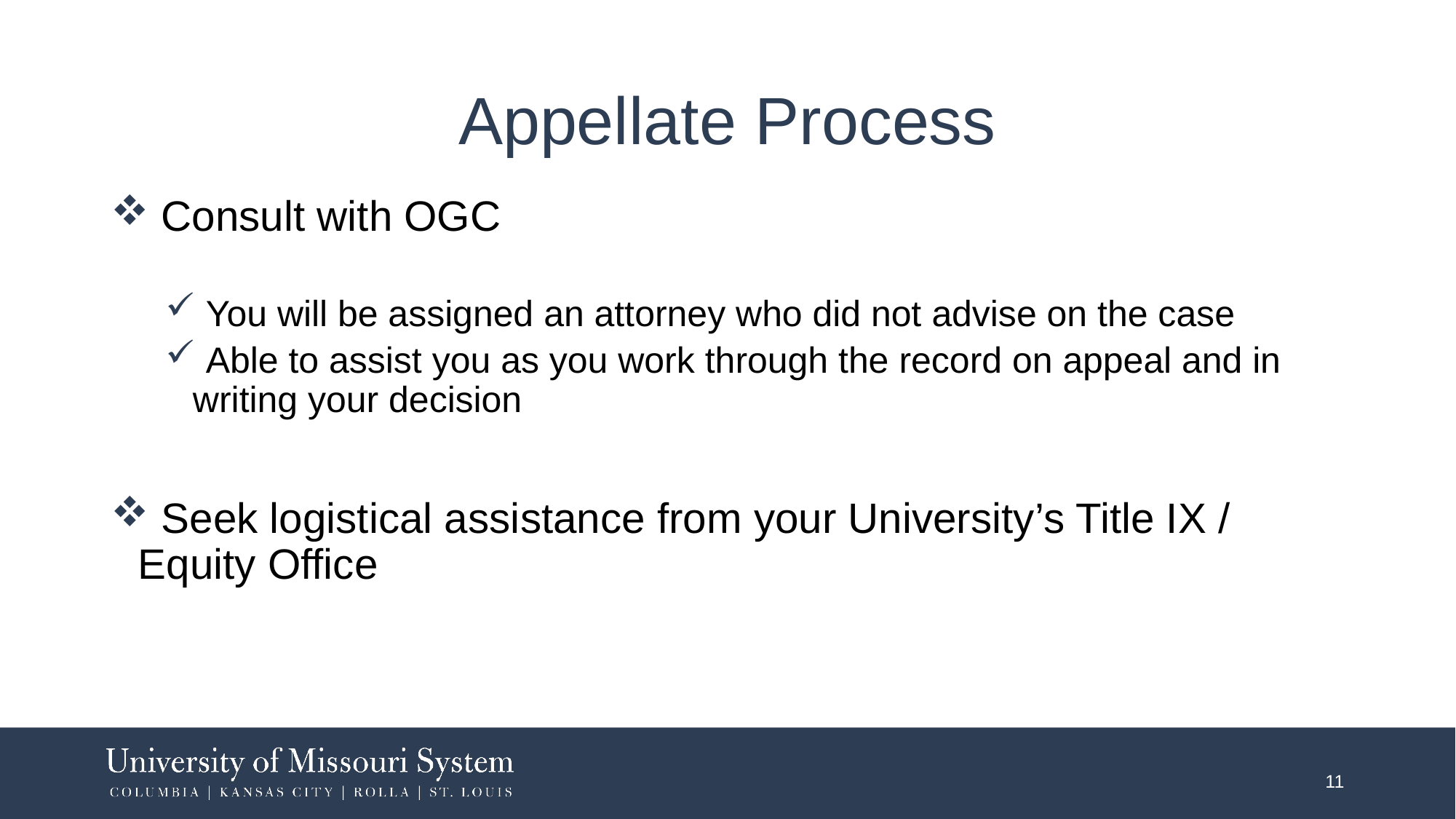

# Appellate Process
 Consult with OGC

 You will be assigned an attorney who did not advise on the case
 Able to assist you as you work through the record on appeal and in writing your decision

 Seek logistical assistance from your University’s Title IX / Equity Office

11